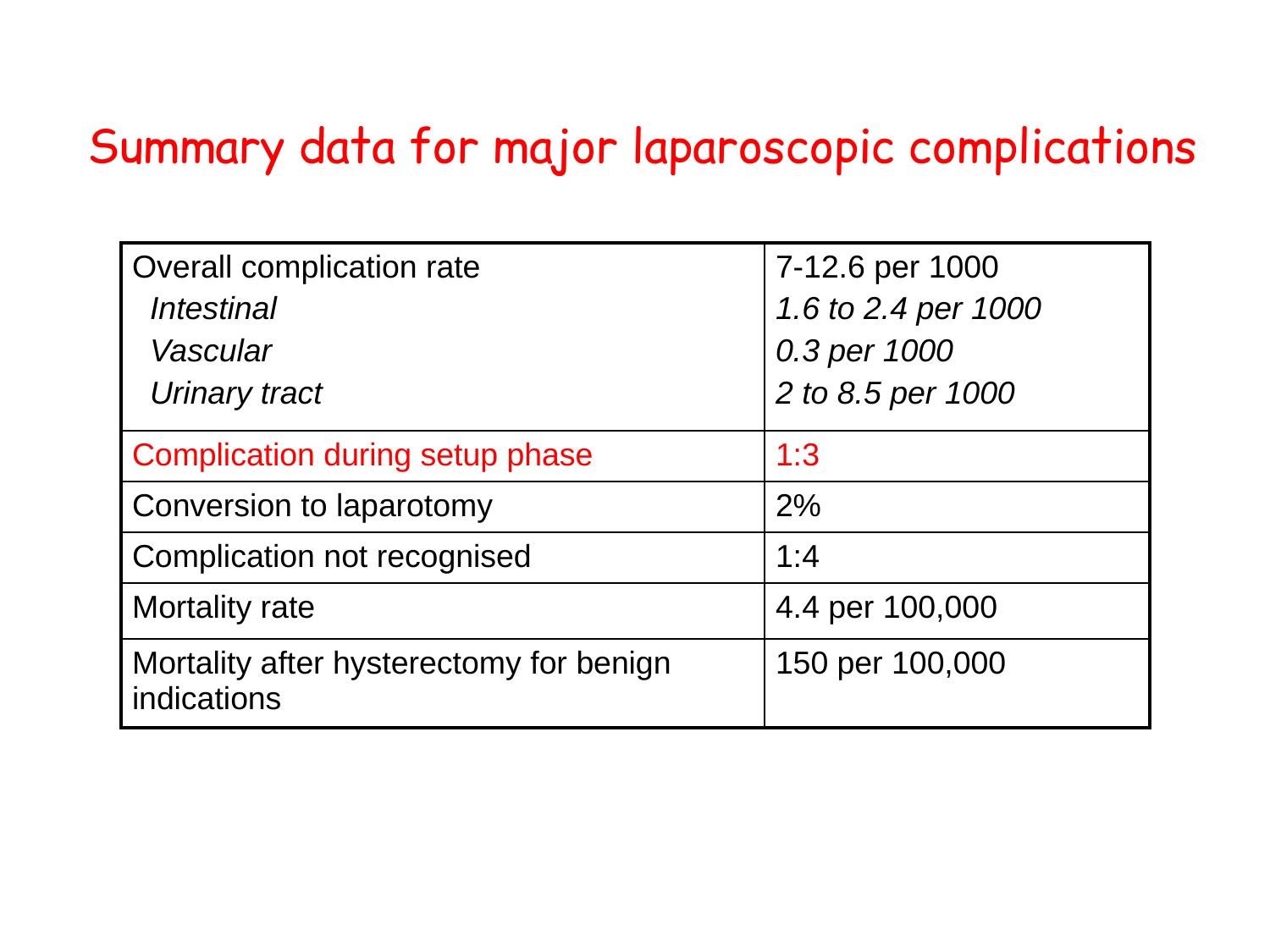

# Summary data for major laparoscopic complications
| Overall complication rate Intestinal Vascular Urinary tract | 7-12.6 per 1000 1.6 to 2.4 per 1000 0.3 per 1000 2 to 8.5 per 1000 |
| --- | --- |
| Complication during setup phase | 1:3 |
| Conversion to laparotomy | 2% |
| Complication not recognised | 1:4 |
| Mortality rate | 4.4 per 100,000 |
| Mortality after hysterectomy for benign indications | 150 per 100,000 |